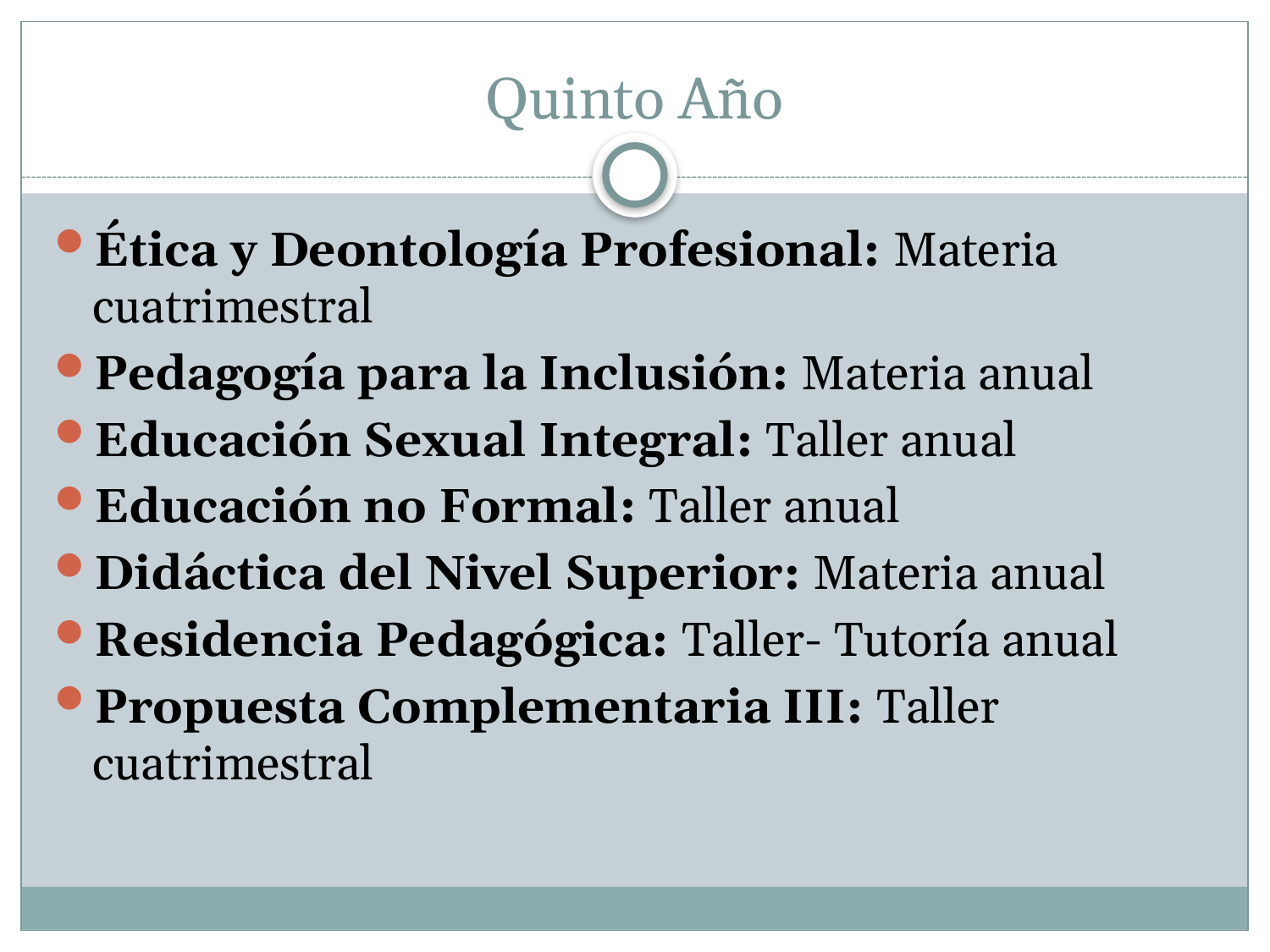

# Quinto Año
Ética y Deontología Profesional: Materia cuatrimestral
Pedagogía para la Inclusión: Materia anual
Educación Sexual Integral: Taller anual
Educación no Formal: Taller anual
Didáctica del Nivel Superior: Materia anual
Residencia Pedagógica: Taller- Tutoría anual
Propuesta Complementaria III: Taller cuatrimestral